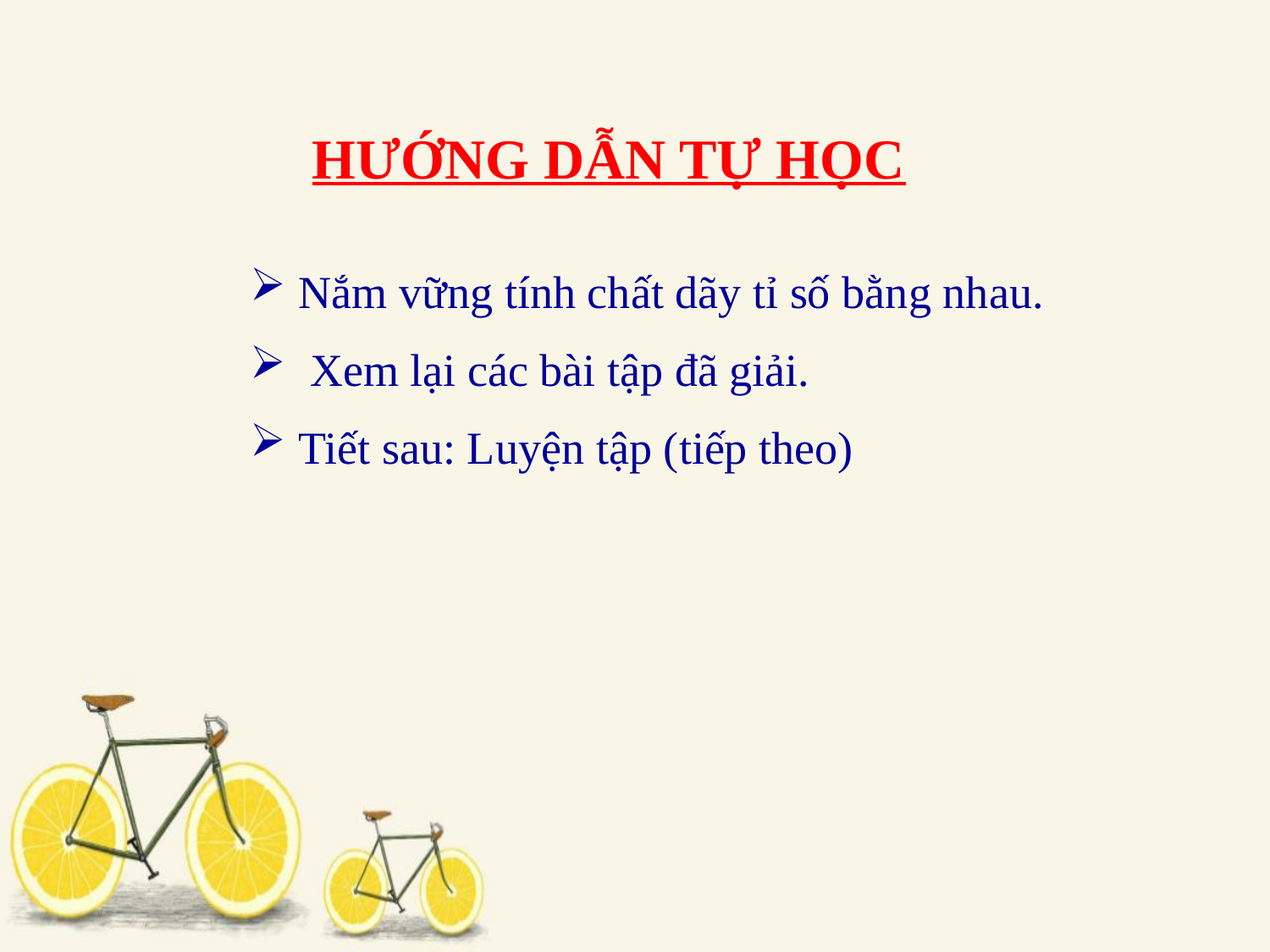

HƯỚNG DẪN TỰ HỌC
 Nắm vững tính chất dãy tỉ số bằng nhau.
  Xem lại các bài tập đã giải.
 Tiết sau: Luyện tập (tiếp theo)